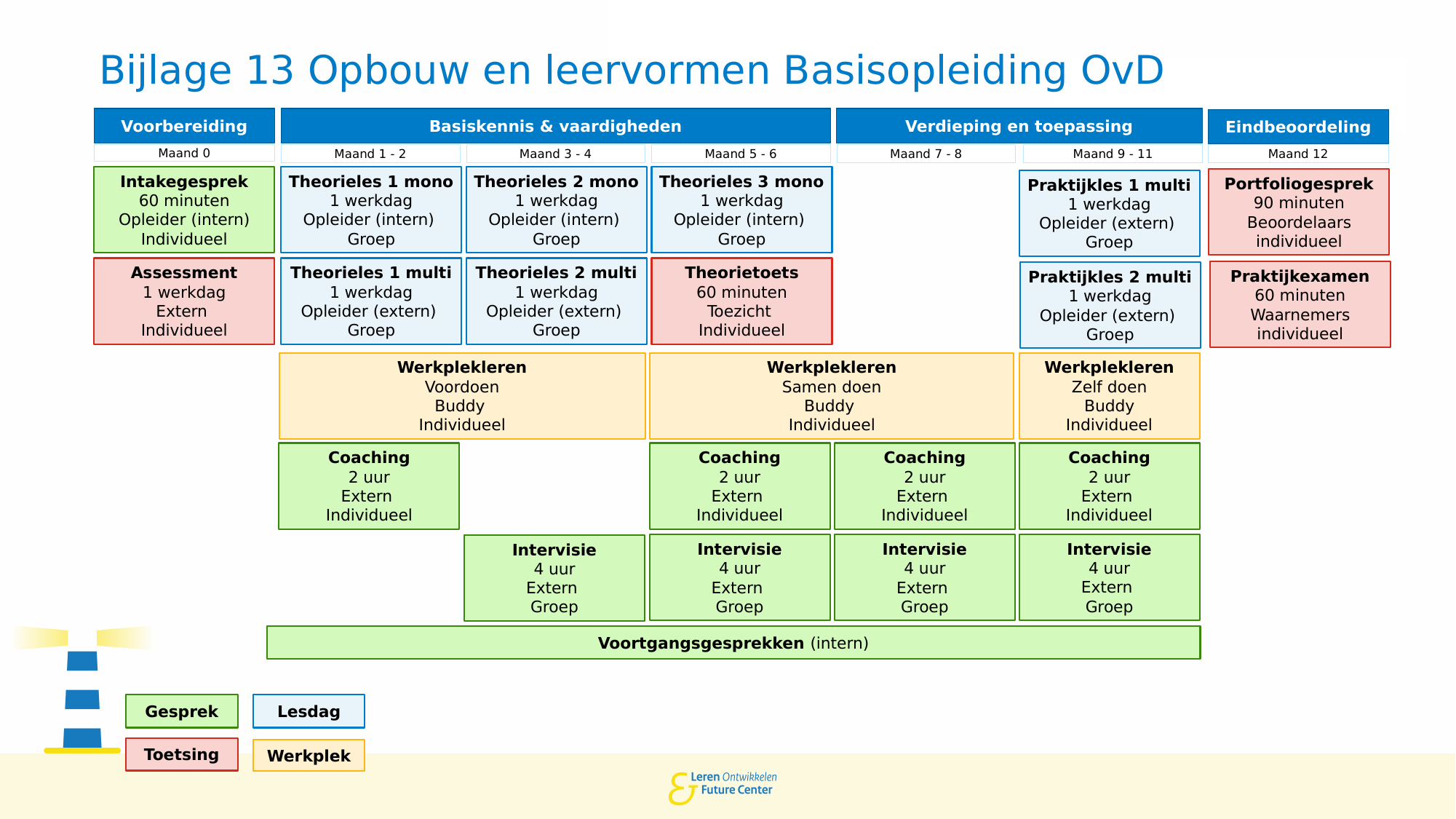

# Bijlage 13 Opbouw en leervormen Basisopleiding OvD

Voorbereiding
Basiskennis & vaardigheden
Verdieping en toepassing
Eindbeoordeling
Maand 1 - 2
Maand 3 - 4
Maand 5 - 6
Maand 7 - 8
Maand 9 - 11
Maand 12
Maand 0
Intakegesprek
60 minuten
Opleider (intern)
Individueel
Theorieles 1 mono
1 werkdag
Opleider (intern)
Groep
Theorieles 2 mono
1 werkdag
Opleider (intern)
Groep
Theorieles 3 mono
1 werkdag
Opleider (intern)
Groep
Portfoliogesprek
90 minuten
Beoordelaars
individueel
Praktijkles 1 multi
1 werkdag
Opleider (extern)
Groep
Assessment
1 werkdag
Extern
Individueel
Theorieles 1 multi
1 werkdag
Opleider (extern)
Groep
Theorieles 2 multi
1 werkdag
Opleider (extern)
Groep
Theorietoets
60 minuten
Toezicht
Individueel
Praktijkexamen
60 minuten
Waarnemers
individueel
Praktijkles 2 multi
1 werkdag
Opleider (extern)
Groep
Werkplekleren
Voordoen
Buddy
Individueel
Werkplekleren
Samen doen
Buddy
Individueel
Werkplekleren
Zelf doen
Buddy
Individueel
Coaching
2 uur
Extern
Individueel
Coaching
2 uur
Extern
Individueel
Coaching
2 uur
Extern
Individueel
Coaching
2 uur
Extern
Individueel
Intervisie
4 uur
Extern
Groep
Intervisie
4 uur
Extern
Groep
Intervisie
4 uur
Extern
Groep
Intervisie
4 uur
Extern
Groep
Voortgangsgesprekken (intern)
Gesprek
Lesdag
Toetsing
Werkplek
Opbouw portfolio